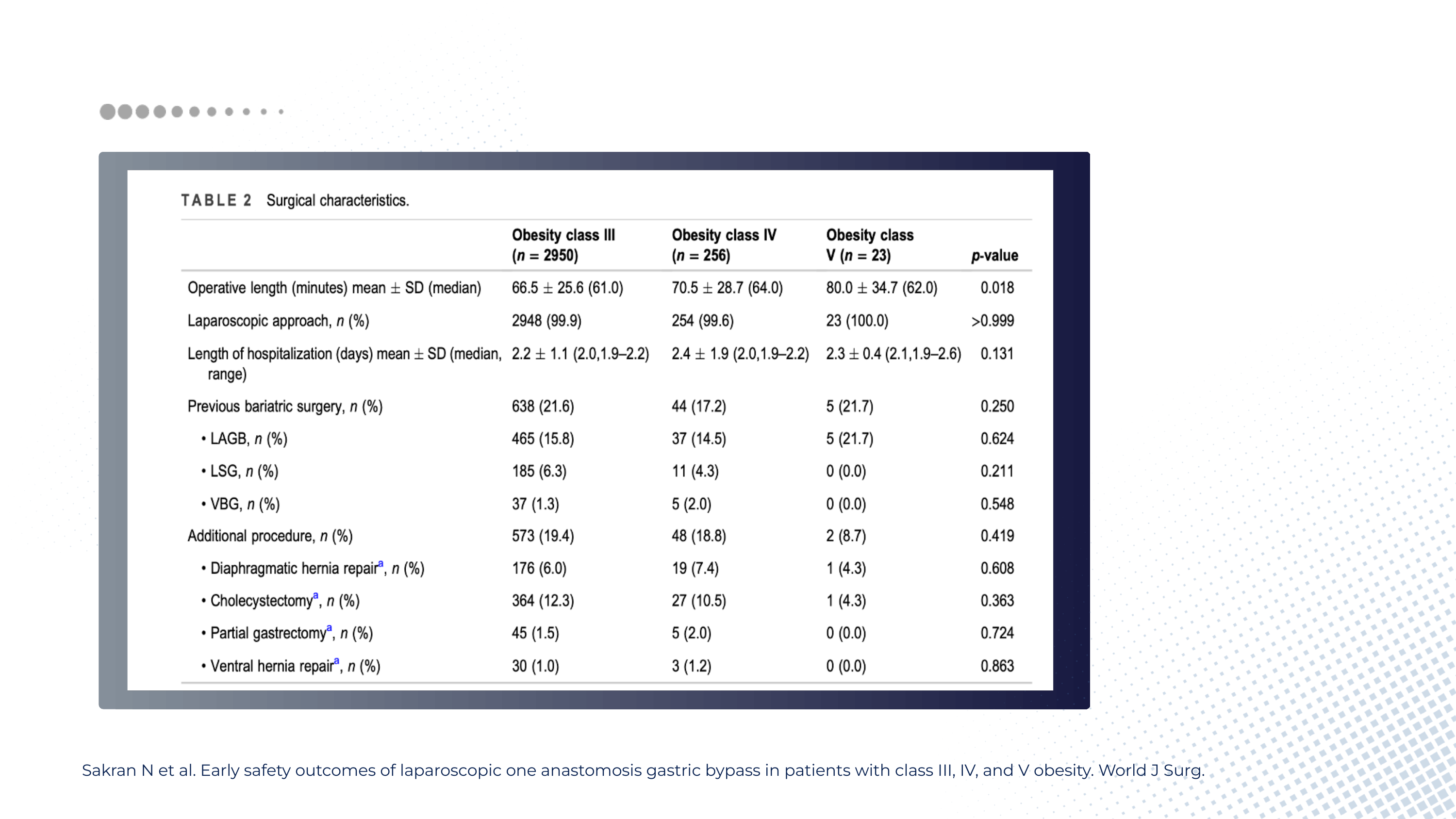

Sakran N et al. Early safety outcomes of laparoscopic one anastomosis gastric bypass in patients with class III, IV, and V obesity. World J Surg.